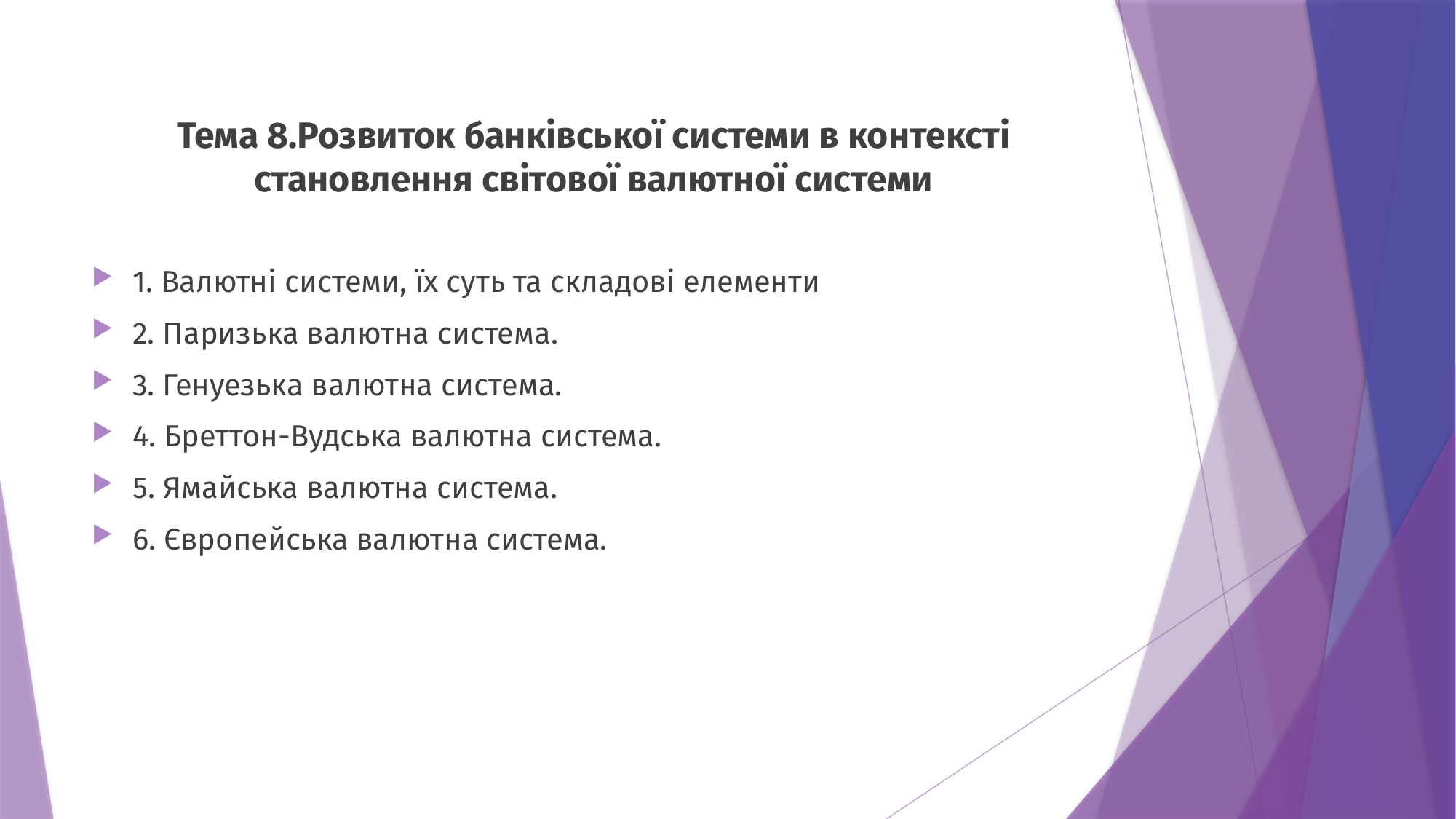

Тема 8.Розвиток банківської системи в контексті становлення світової валютної системи

1. Валютні системи, їх суть та складові елементи
2. Паризька валютна система.
3. Генуезька валютна система.
4. Бреттон-Вудська валютна система.
5. Ямайська валютна система.
6. Європейська валютна система.